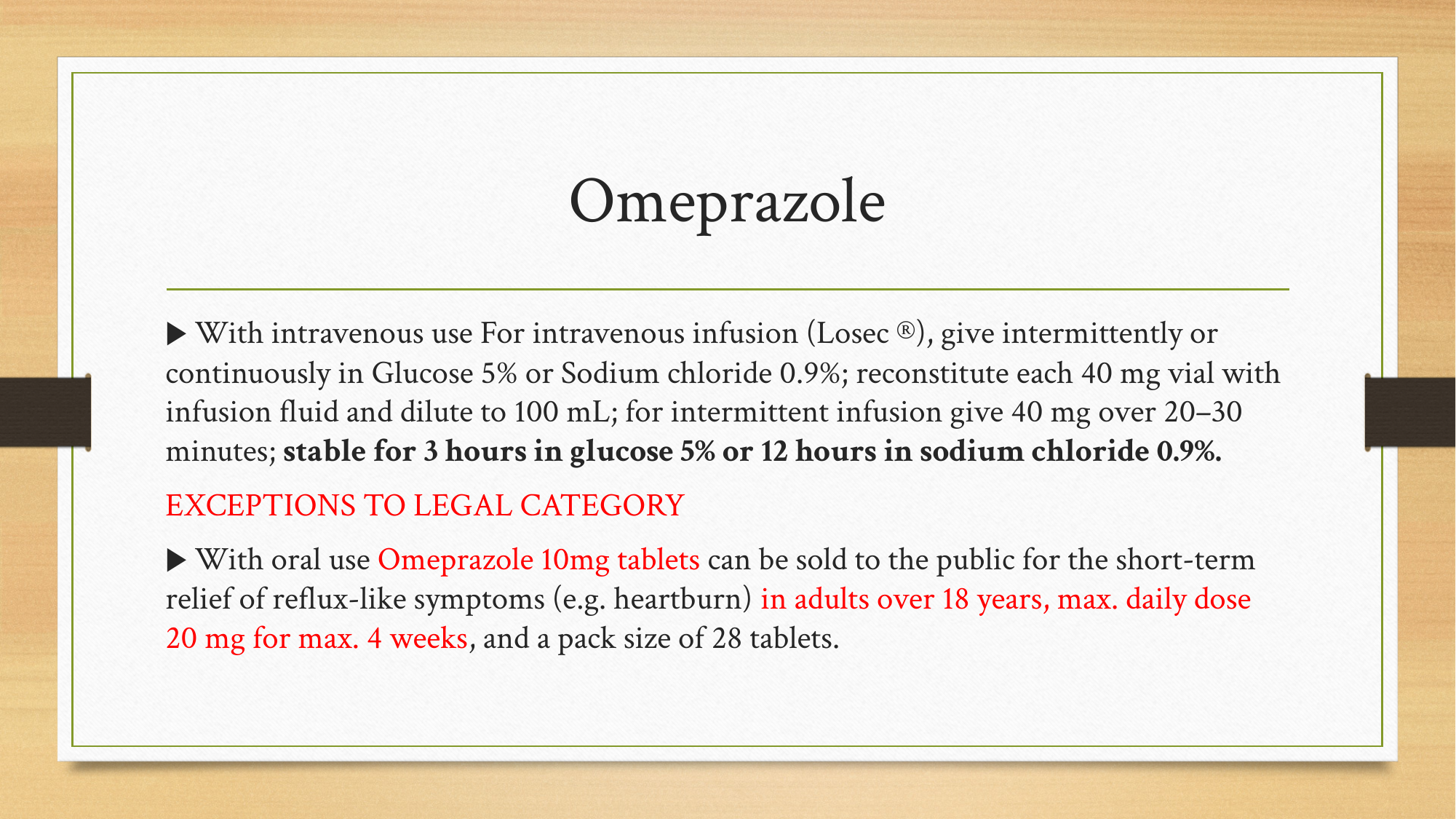

# Omeprazole
▶ With intravenous use For intravenous infusion (Losec ®), give intermittently or continuously in Glucose 5% or Sodium chloride 0.9%; reconstitute each 40 mg vial with infusion fluid and dilute to 100 mL; for intermittent infusion give 40 mg over 20–30 minutes; stable for 3 hours in glucose 5% or 12 hours in sodium chloride 0.9%.
EXCEPTIONS TO LEGAL CATEGORY
▶ With oral use Omeprazole 10mg tablets can be sold to the public for the short-term relief of reflux-like symptoms (e.g. heartburn) in adults over 18 years, max. daily dose 20 mg for max. 4 weeks, and a pack size of 28 tablets.